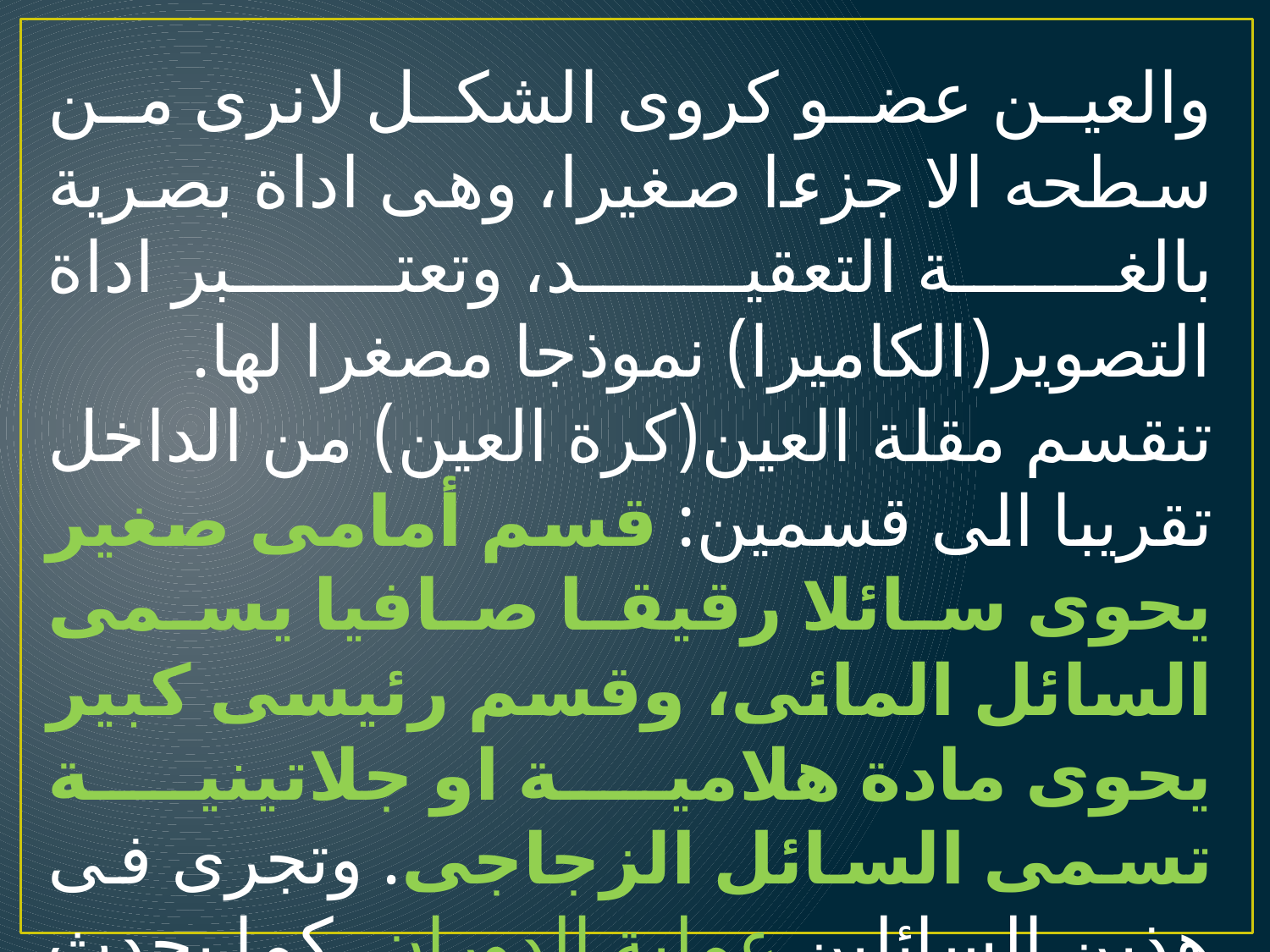

والعين عضو كروى الشكل لانرى من سطحه الا جزءا صغيرا، وهى اداة بصرية بالغة التعقيد، وتعتبر اداة التصوير(الكاميرا) نموذجا مصغرا لها.
تنقسم مقلة العين(كرة العين) من الداخل تقريبا الى قسمين: قسم أمامى صغير يحوى سائلا رقيقا صافيا يسمى السائل المائى، وقسم رئيسى كبير يحوى مادة هلامية او جلاتينية تسمى السائل الزجاجى. وتجرى فى هذين السائلين عملية الدوران، كما يحدث تبادل محدود وبين الدم تبادل محدود. هاذين السائلين لايحويان اجسام مضادة على خلاف الدم.